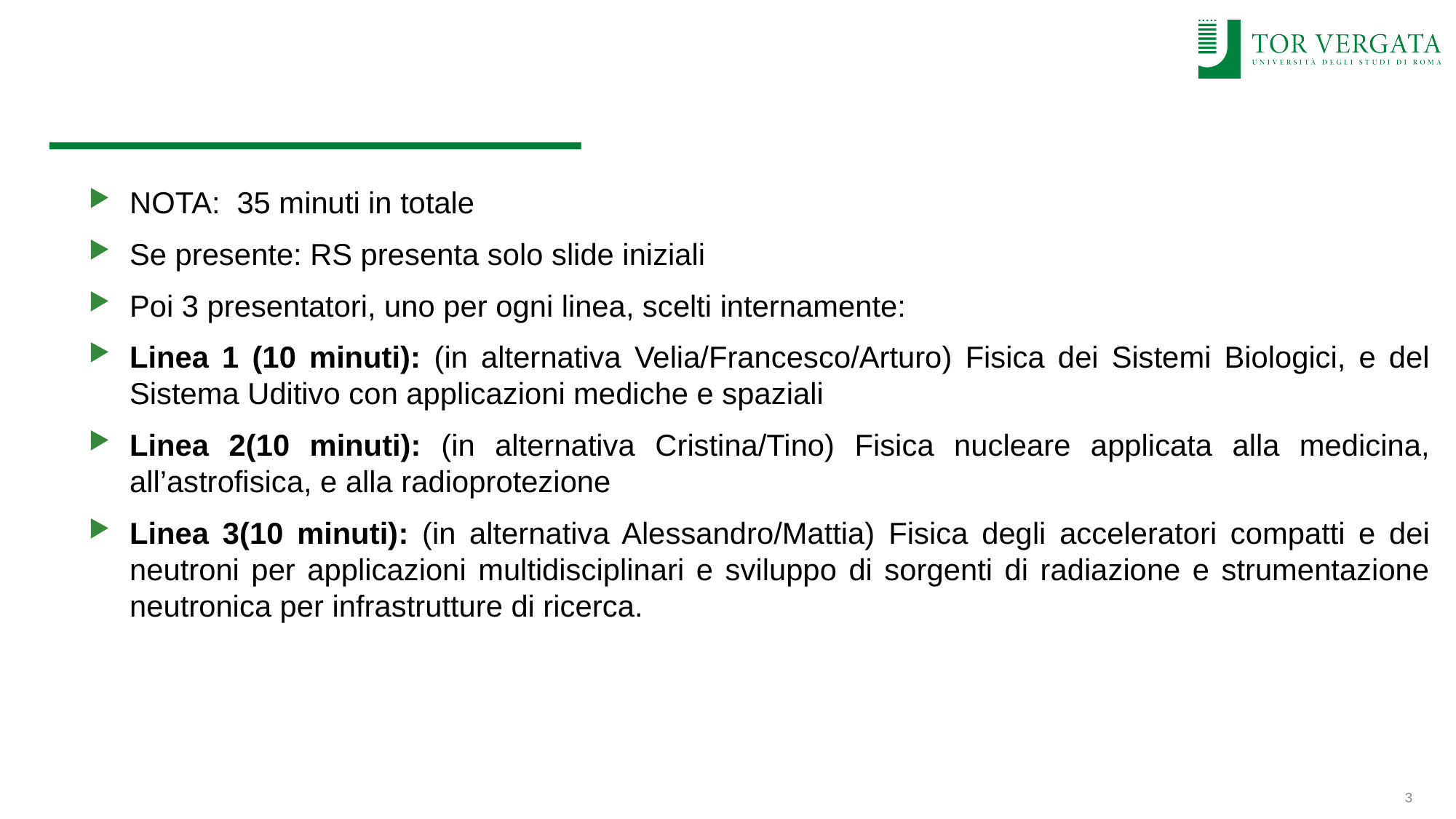

#
NOTA:  35 minuti in totale
Se presente: RS presenta solo slide iniziali
Poi 3 presentatori, uno per ogni linea, scelti internamente:
Linea 1 (10 minuti): (in alternativa Velia/Francesco/Arturo) Fisica dei Sistemi Biologici, e del Sistema Uditivo con applicazioni mediche e spaziali
Linea 2(10 minuti): (in alternativa Cristina/Tino) Fisica nucleare applicata alla medicina, all’astrofisica, e alla radioprotezione
Linea 3(10 minuti): (in alternativa Alessandro/Mattia) Fisica degli acceleratori compatti e dei neutroni per applicazioni multidisciplinari e sviluppo di sorgenti di radiazione e strumentazione neutronica per infrastrutture di ricerca.

3